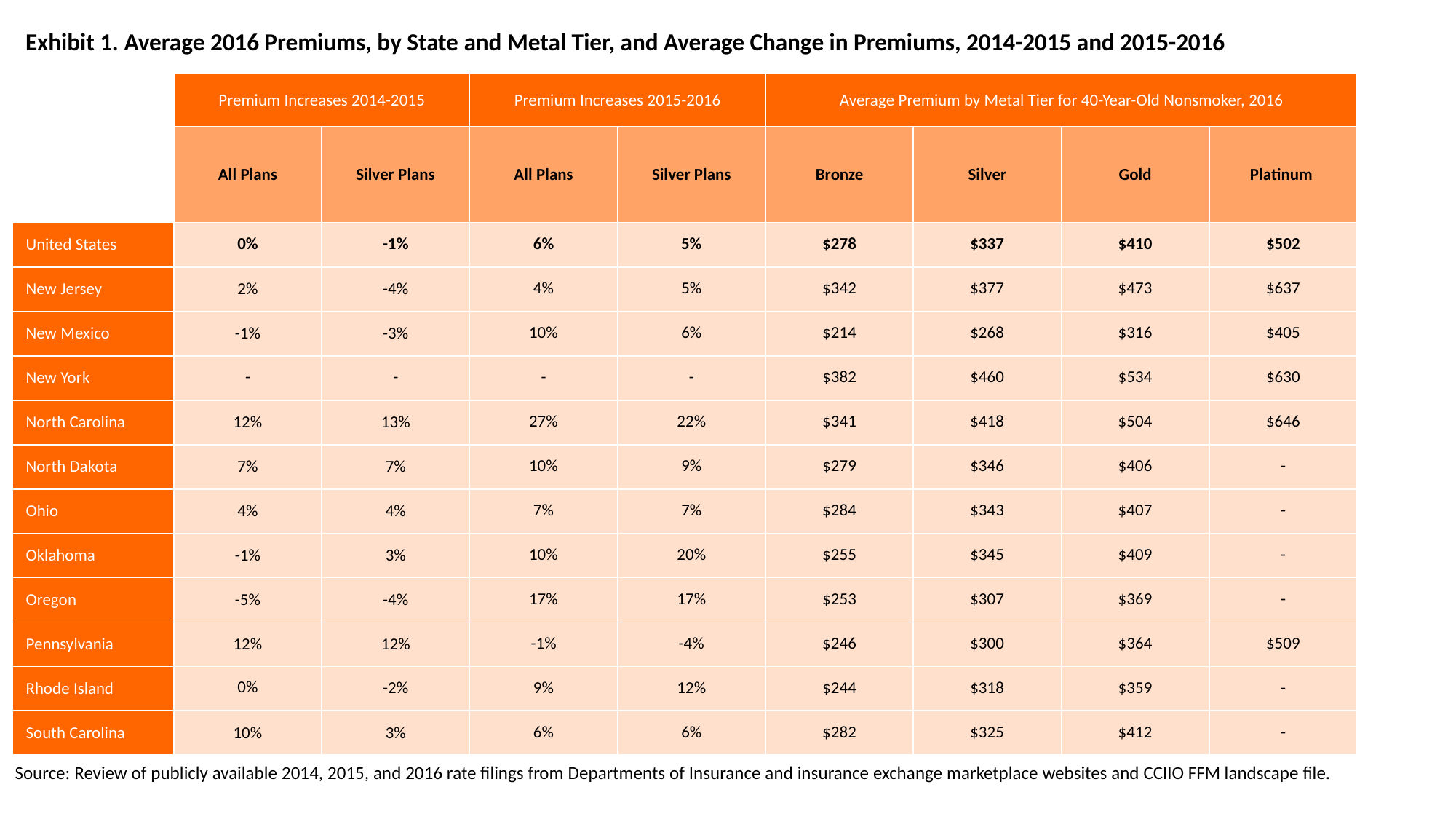

# Exhibit 1. Average 2016 Premiums, by State and Metal Tier, and Average Change in Premiums, 2014-2015 and 2015-2016
|  | Premium Increases 2014-2015 |  | Premium Increases 2015-2016 |  | Average Premium by Metal Tier for 40-Year-Old Nonsmoker, 2016 |  |  |  |
| --- | --- | --- | --- | --- | --- | --- | --- | --- |
|  | All Plans | Silver Plans | All Plans | Silver Plans | Bronze | Silver | Gold | Platinum |
| United States | 0% | -1% | 6% | 5% | $278 | $337 | $410 | $502 |
| New Jersey | 2% | -4% | 4% | 5% | $342 | $377 | $473 | $637 |
| New Mexico | -1% | -3% | 10% | 6% | $214 | $268 | $316 | $405 |
| New York | - | - | - | - | $382 | $460 | $534 | $630 |
| North Carolina | 12% | 13% | 27% | 22% | $341 | $418 | $504 | $646 |
| North Dakota | 7% | 7% | 10% | 9% | $279 | $346 | $406 | - |
| Ohio | 4% | 4% | 7% | 7% | $284 | $343 | $407 | - |
| Oklahoma | -1% | 3% | 10% | 20% | $255 | $345 | $409 | - |
| Oregon | -5% | -4% | 17% | 17% | $253 | $307 | $369 | - |
| Pennsylvania | 12% | 12% | -1% | -4% | $246 | $300 | $364 | $509 |
| Rhode Island | 0% | -2% | 9% | 12% | $244 | $318 | $359 | - |
| South Carolina | 10% | 3% | 6% | 6% | $282 | $325 | $412 | - |
Source: Review of publicly available 2014, 2015, and 2016 rate filings from Departments of Insurance and insurance exchange marketplace websites and CCIIO FFM landscape file.